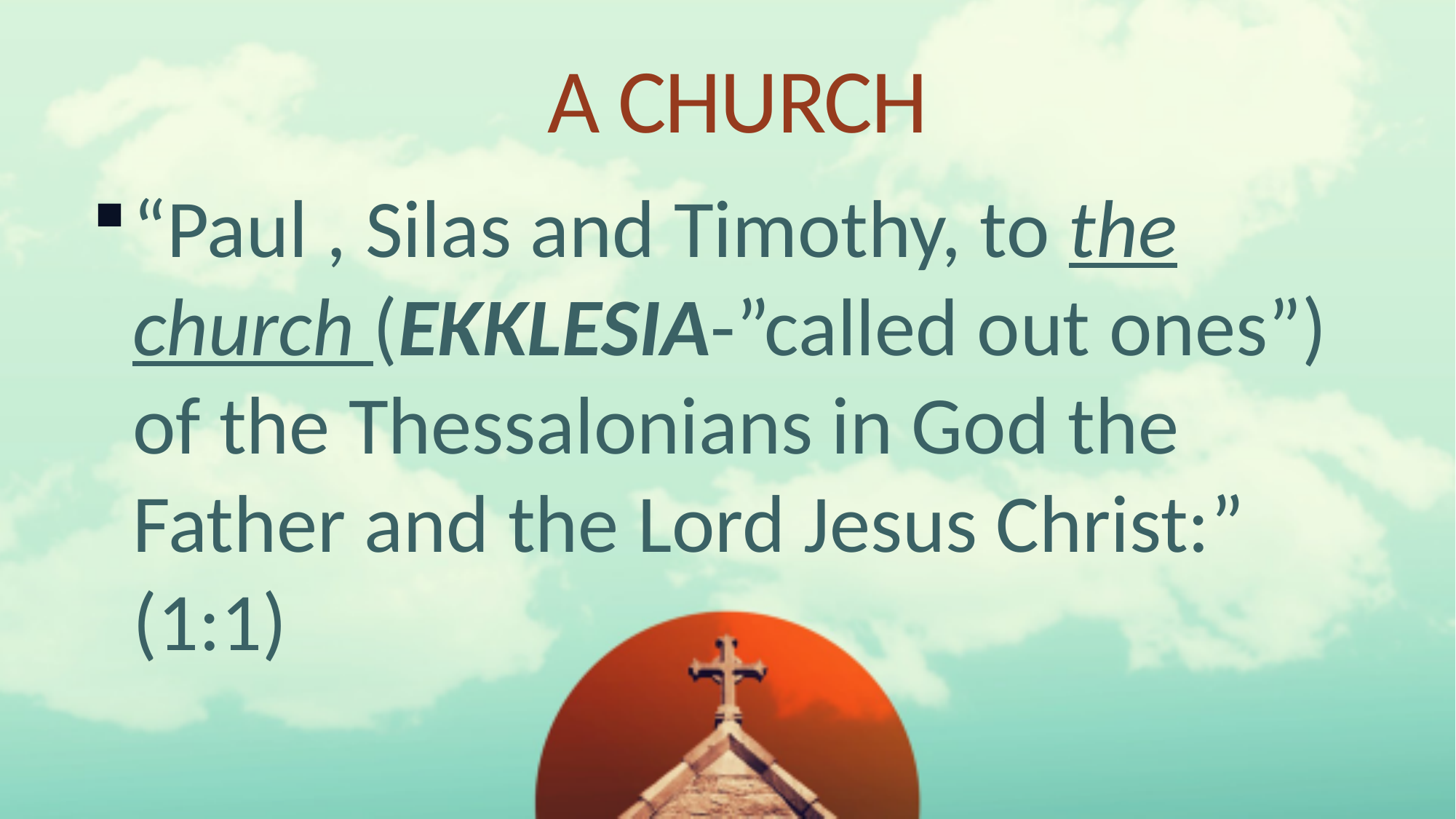

# A CHURCH
“Paul , Silas and Timothy, to the church (EKKLESIA-”called out ones”) of the Thessalonians in God the Father and the Lord Jesus Christ:”  (1:1)